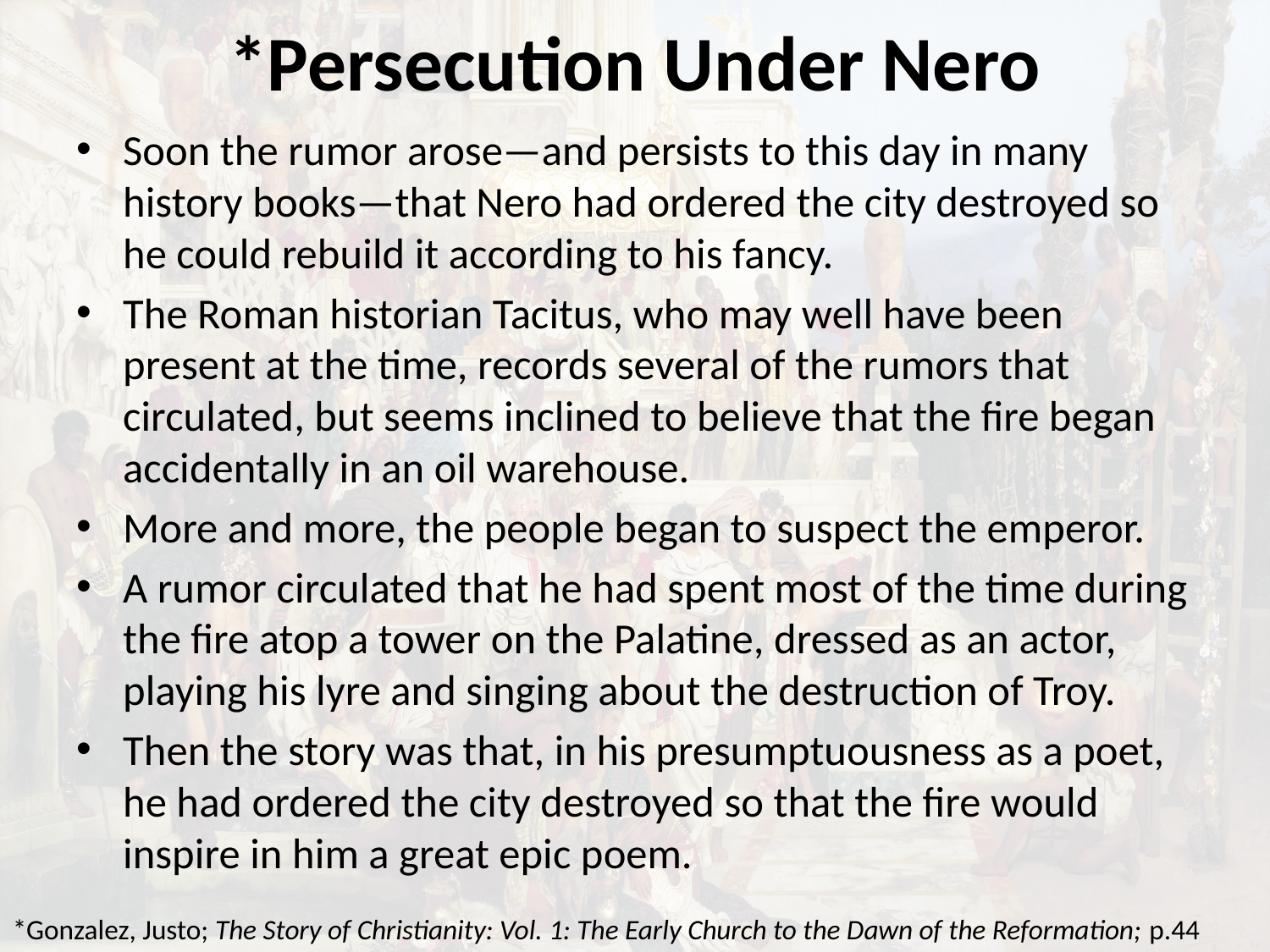

# *Persecution Under Nero
Soon the rumor arose—and persists to this day in many history books—that Nero had ordered the city destroyed so he could rebuild it according to his fancy.
The Roman historian Tacitus, who may well have been present at the time, records several of the rumors that circulated, but seems inclined to believe that the fire began accidentally in an oil warehouse.
More and more, the people began to suspect the emperor.
A rumor circulated that he had spent most of the time during the fire atop a tower on the Palatine, dressed as an actor, playing his lyre and singing about the destruction of Troy.
Then the story was that, in his presumptuousness as a poet, he had ordered the city destroyed so that the fire would inspire in him a great epic poem.
*Gonzalez, Justo; The Story of Christianity: Vol. 1: The Early Church to the Dawn of the Reformation; p.44